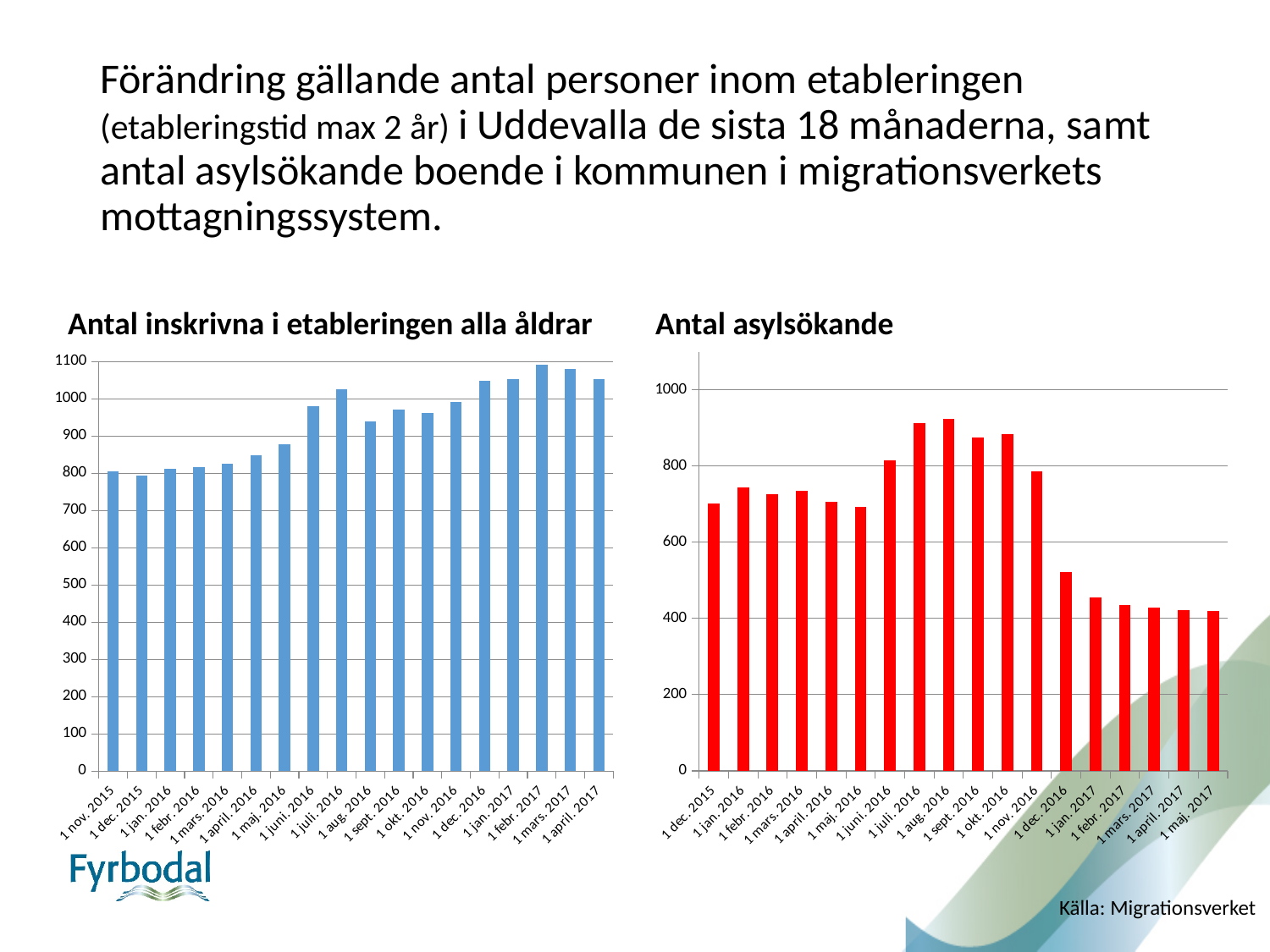

# Förändring gällande antal personer inom etableringen (etableringstid max 2 år) i Uddevalla de sista 18 månaderna, samt antal asylsökande boende i kommunen i migrationsverkets mottagningssystem.
Antal inskrivna i etableringen alla åldrar
Antal asylsökande

### Chart

| Category | Serie 1 |
|---|---|
| 1 dec. 2015 | 701.0 |
| 1 jan. 2016 | 743.0 |
| 1 febr. 2016 | 726.0 |
| 1 mars. 2016 | 735.0 |
| 1 april. 2016 | 706.0 |
| 1 maj. 2016 | 693.0 |
| 1 juni. 2016 | 814.0 |
| 1 juli. 2016 | 912.0 |
| 1 aug. 2016 | 924.0 |
| 1 sept. 2016 | 876.0 |
| 1 okt. 2016 | 883.0 |
| 1 nov. 2016 | 786.0 |
| 1 dec. 2016 | 521.0 |
| 1 jan. 2017 | 455.0 |
| 1 febr. 2017 | 436.0 |
| 1 mars. 2017 | 429.0 |
| 1 april. 2017 | 422.0 |
| 1 maj. 2017 | 419.0 |

### Chart

| Category | Serie 1 |
|---|---|
| 1 nov. 2015 | 806.0 |
| 1 dec. 2015 | 793.0 |
| 1 jan. 2016 | 812.0 |
| 1 febr. 2016 | 816.0 |
| 1 mars. 2016 | 825.0 |
| 1 april. 2016 | 848.0 |
| 1 maj. 2016 | 878.0 |
| 1 juni. 2016 | 979.0 |
| 1 juli. 2016 | 1025.0 |
| 1 aug. 2016 | 938.0 |
| 1 sept. 2016 | 972.0 |
| 1 okt. 2016 | 962.0 |
| 1 nov. 2016 | 992.0 |
| 1 dec. 2016 | 1048.0 |
| 1 jan. 2017 | 1053.0 |
| 1 febr. 2017 | 1092.0 |
| 1 mars. 2017 | 1080.0 |
| 1 april. 2017 | 1052.0 |
Källa: Migrationsverket